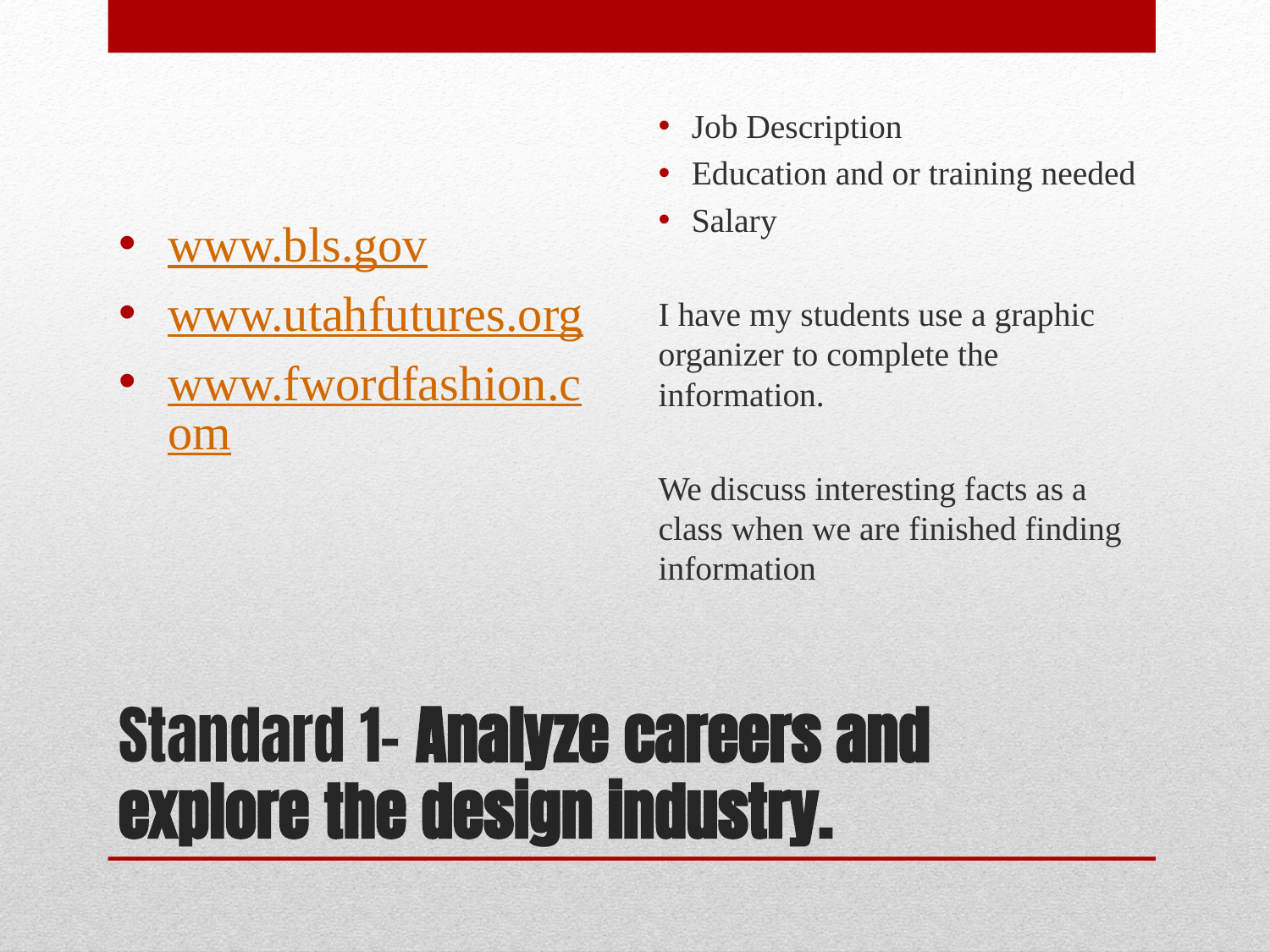

www.bls.gov
www.utahfutures.org
www.fwordfashion.com

Job Description
Education and or training needed
Salary

I have my students use a graphic organizer to complete the information.

We discuss interesting facts as a class when we are finished finding information
# Standard 1- Analyze careers and explore the design industry.